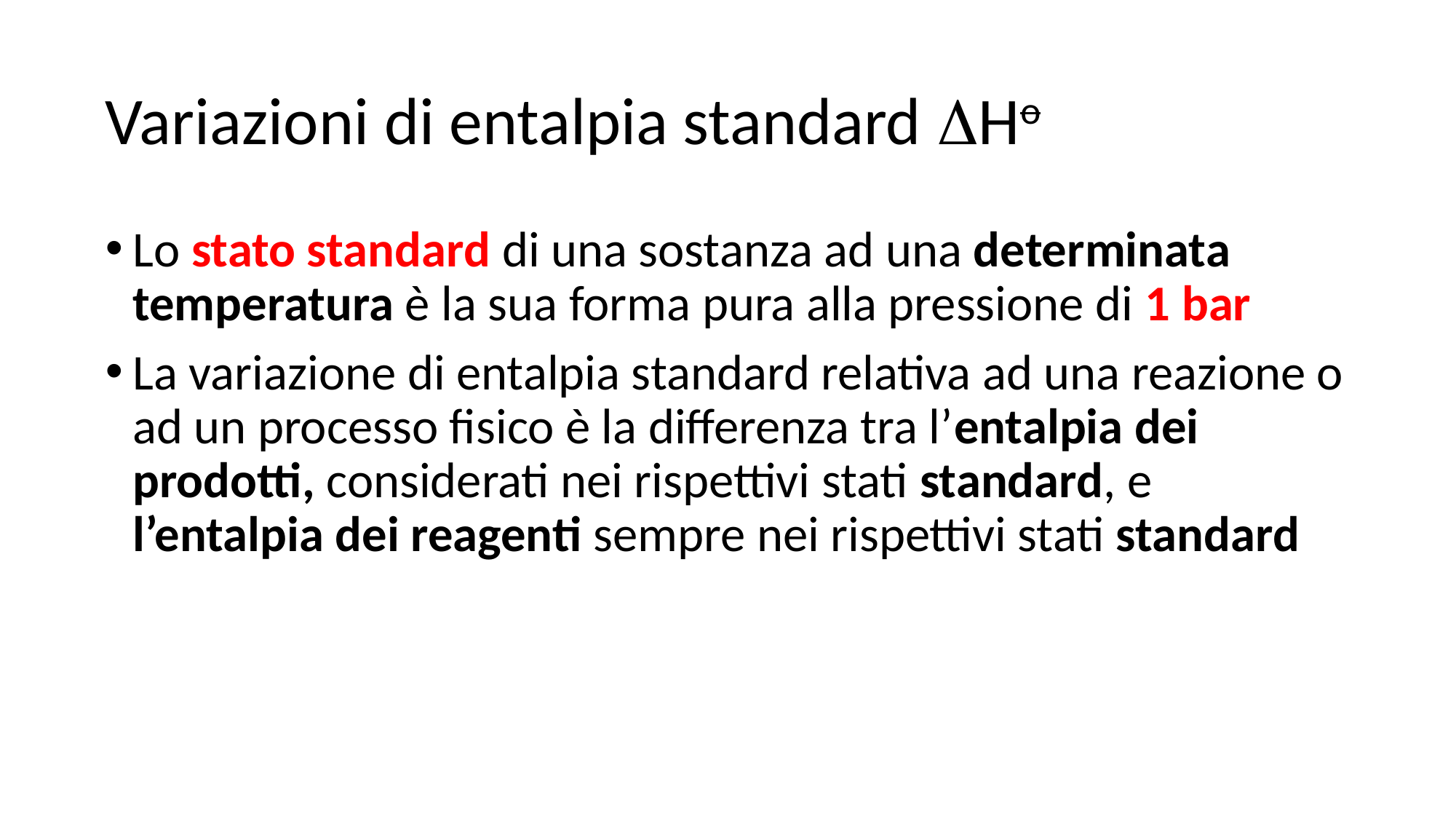

# Variazioni di entalpia standard ΔHo
Lo stato standard di una sostanza ad una determinata temperatura è la sua forma pura alla pressione di 1 bar
La variazione di entalpia standard relativa ad una reazione o ad un processo fisico è la differenza tra l’entalpia dei prodotti, considerati nei rispettivi stati standard, e l’entalpia dei reagenti sempre nei rispettivi stati standard